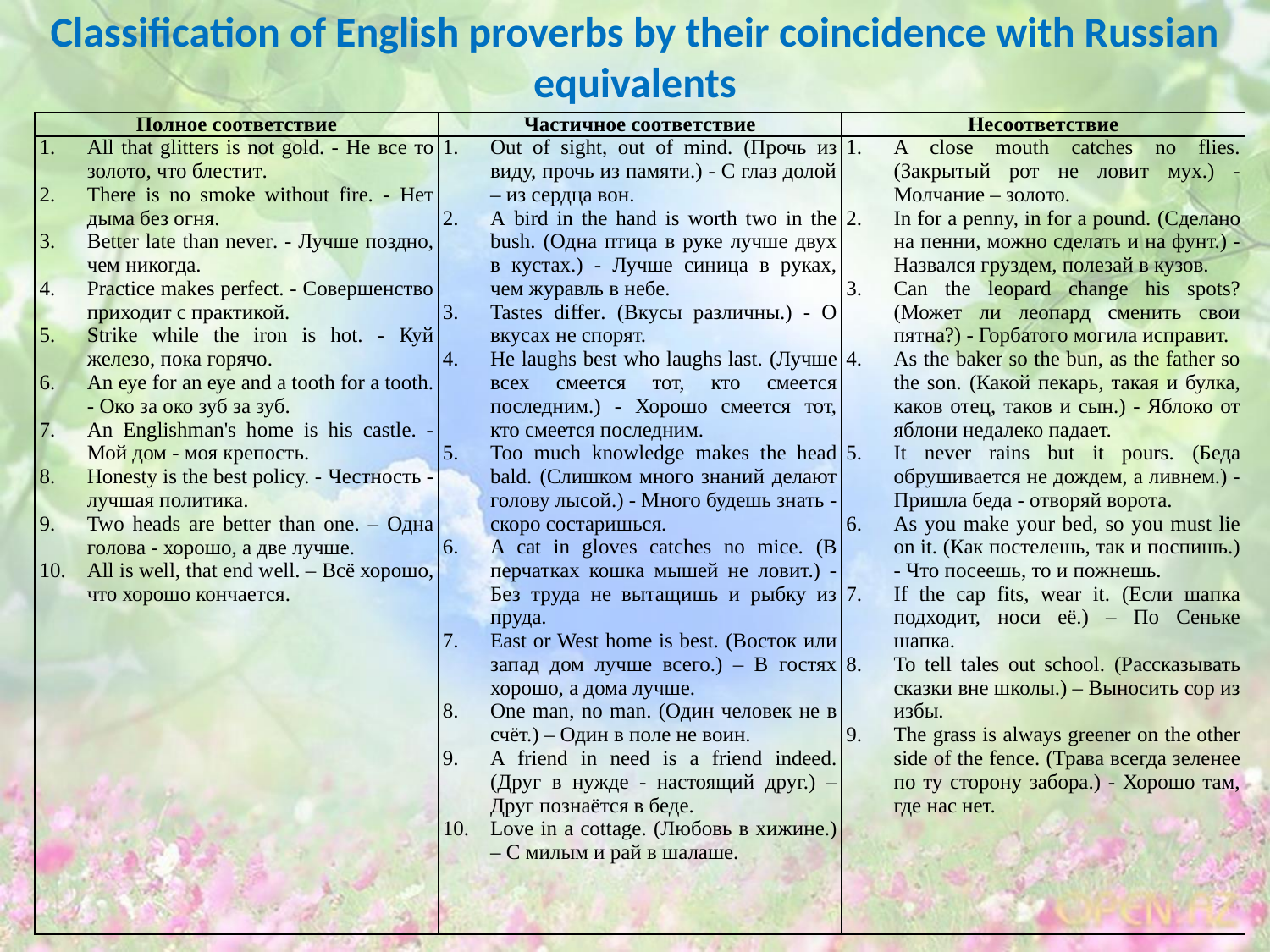

# Classification of English proverbs by their coincidence with Russian equivalents
| Полное соответствие | Частичное соответствие | Несоответствие |
| --- | --- | --- |
| All that glitters is not gold. - He все то золото, что блестит. There is no smoke without fire. - Нет дыма без огня. Better late than never. - Лучше поздно, чем никогда. Practice makes perfect. - Совершенство приходит с практикой. Strike while the iron is hot. - Куй железо, пока горячо. Аn еуе for аn еуе and а tooth for а tooth. - Око за око зуб за зуб. An Englishman's hоmе is his castle. - Мой дом - моя крепость. Honesty is the best policy. - Честность - лучшая политика. Two heads are better than one. – Одна голова - хорошо, а две лучше. All is well, that end well. – Всё хорошо, что хорошо кончается. | Out of sight, out of mind. (Прочь из виду, прочь из памяти.) - С глаз долой – из сердца вон. А bird in the hand is worth two in the bush. (Одна птица в руке лучше двух в кустах.) - Лучше синица в руках, чем журавль в небе. Tastes differ. (Вкусы различны.) - О вкусах не спорят. He laughs best who laughs last. (Лучше всех смеется тот, кто смеется последним.) - Хорошо смеется тот, кто смеется последним. Too much knowledge makes the head bald. (Слишком много знаний делают голову лысой.) - Много будешь знать - скоро состаришься. A cat in gloves catches no mice. (В перчатках кошка мышей не ловит.) - Без труда не вытащишь и рыбку из пруда. East or West home is best. (Восток или запад дом лучше всего.) – В гостях хорошо, а дома лучше. One man, no man. (Один человек не в счёт.) – Один в поле не воин. A friend in need is a friend indeed. (Друг в нужде - настоящий друг.) – Друг познаётся в беде. Love in a cottage. (Любовь в хижине.) – С милым и рай в шалаше. | A close mouth catches no flies. (Закрытый рот не ловит мух.) - Молчание – золото. In for a penny, in for a pound. (Сделано на пенни, можно сделать и на фунт.) - Назвался груздем, полезай в кузов. Can the leopard change his spots? (Может ли леопард сменить свои пятна?) - Горбатого могила исправит. As the baker so the bun, as the father so the son. (Какой пекарь, такая и булка, каков отец, таков и сын.) - Яблоко от яблони недалеко падает. It never rains but it pours. (Беда обрушивается не дождем, а ливнем.) - Пришла беда - отворяй ворота. As you make your bed, so you must lie on it. (Как постелешь, так и поспишь.) - Что посеешь, то и пожнешь. If the cap fits, wear it. (Если шапка подходит, носи её.) – По Сеньке шапка. To tell tales out school. (Рассказывать сказки вне школы.) – Выносить сор из избы. The grass is always greener on the other side of the fence. (Трава всегда зеленее по ту сторону забора.) - Хорошо там, где нас нет. |